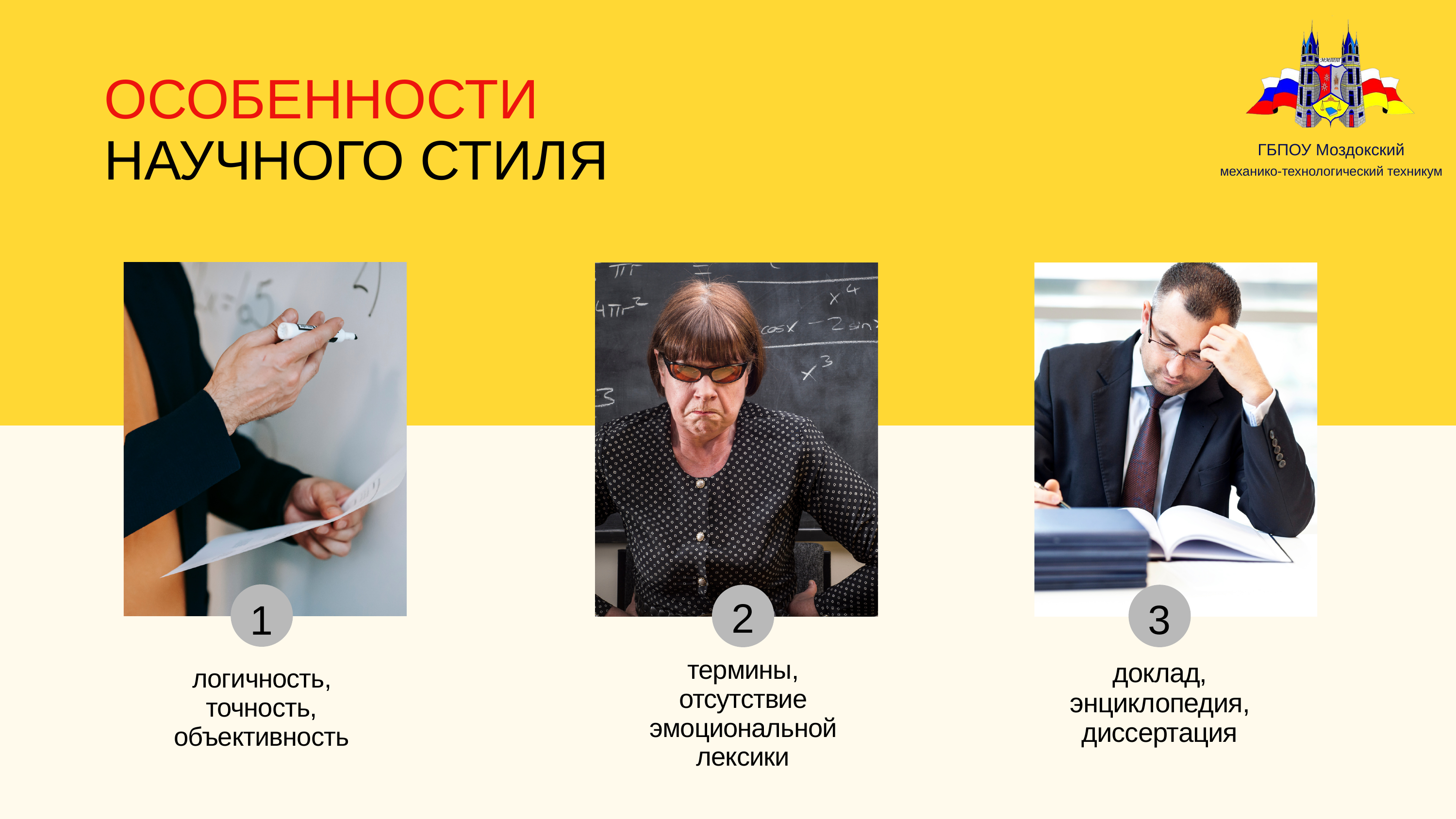

ГБПОУ Моздокский
механико-технологический техникум
ОСОБЕННОСТИ
НАУЧНОГО СТИЛЯ

2
1

3
термины, отсутствие эмоциональной лексики
доклад, энциклопедия, диссертация
логичность, точность,
объективность